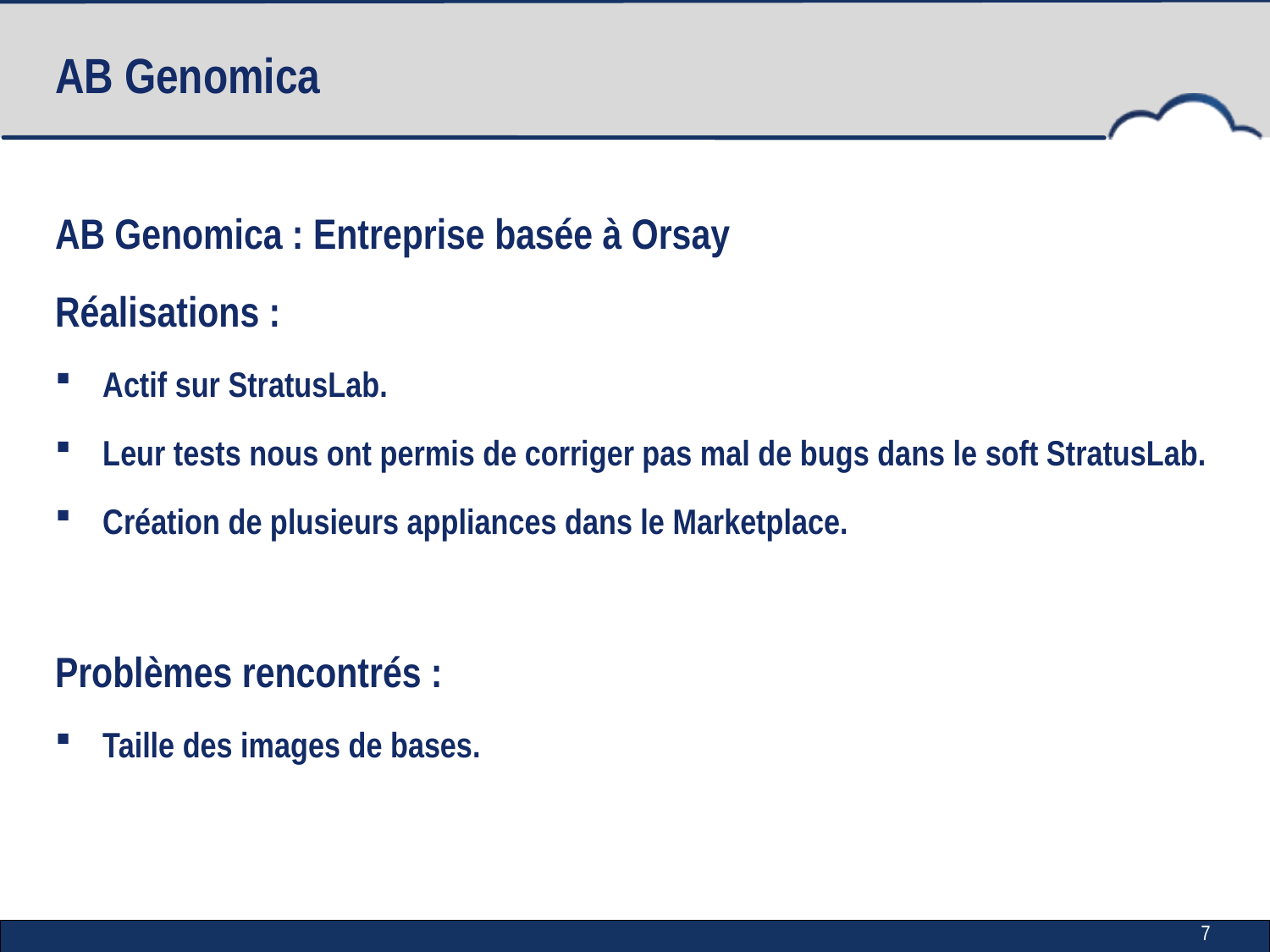

# AB Genomica
AB Genomica : Entreprise basée à Orsay
Réalisations :
Actif sur StratusLab.
Leur tests nous ont permis de corriger pas mal de bugs dans le soft StratusLab.
Création de plusieurs appliances dans le Marketplace.

Problèmes rencontrés :
Taille des images de bases.